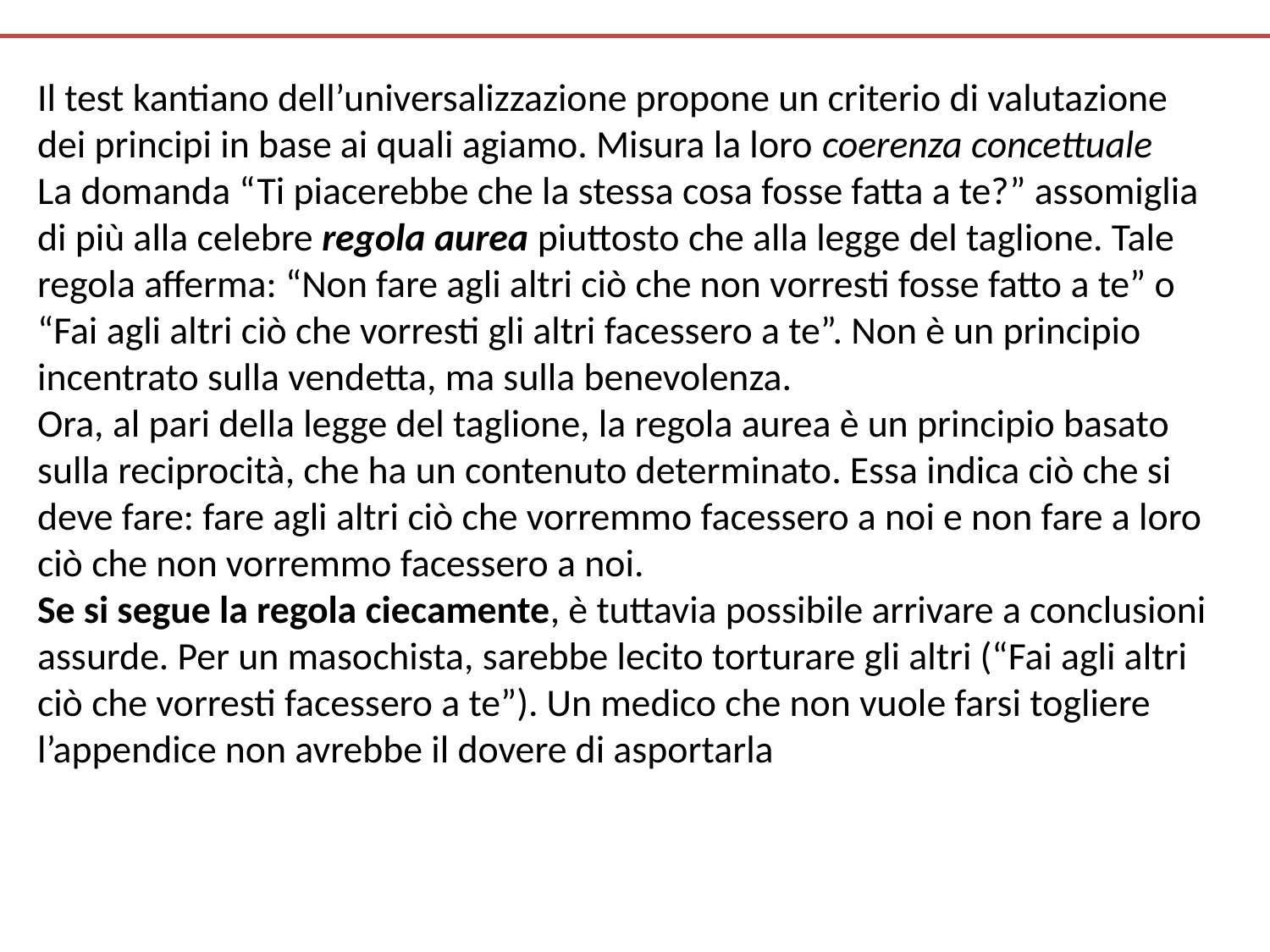

Il test kantiano dell’universalizzazione propone un criterio di valutazione dei principi in base ai quali agiamo. Misura la loro coerenza concettuale
La domanda “Ti piacerebbe che la stessa cosa fosse fatta a te?” assomiglia di più alla celebre regola aurea piuttosto che alla legge del taglione. Tale regola afferma: “Non fare agli altri ciò che non vorresti fosse fatto a te” o “Fai agli altri ciò che vorresti gli altri facessero a te”. Non è un principio incentrato sulla vendetta, ma sulla benevolenza.
Ora, al pari della legge del taglione, la regola aurea è un principio basato sulla reciprocità, che ha un contenuto determinato. Essa indica ciò che si deve fare: fare agli altri ciò che vorremmo facessero a noi e non fare a loro ciò che non vorremmo facessero a noi.
Se si segue la regola ciecamente, è tuttavia possibile arrivare a conclusioni assurde. Per un masochista, sarebbe lecito torturare gli altri (“Fai agli altri ciò che vorresti facessero a te”). Un medico che non vuole farsi togliere l’appendice non avrebbe il dovere di asportarla